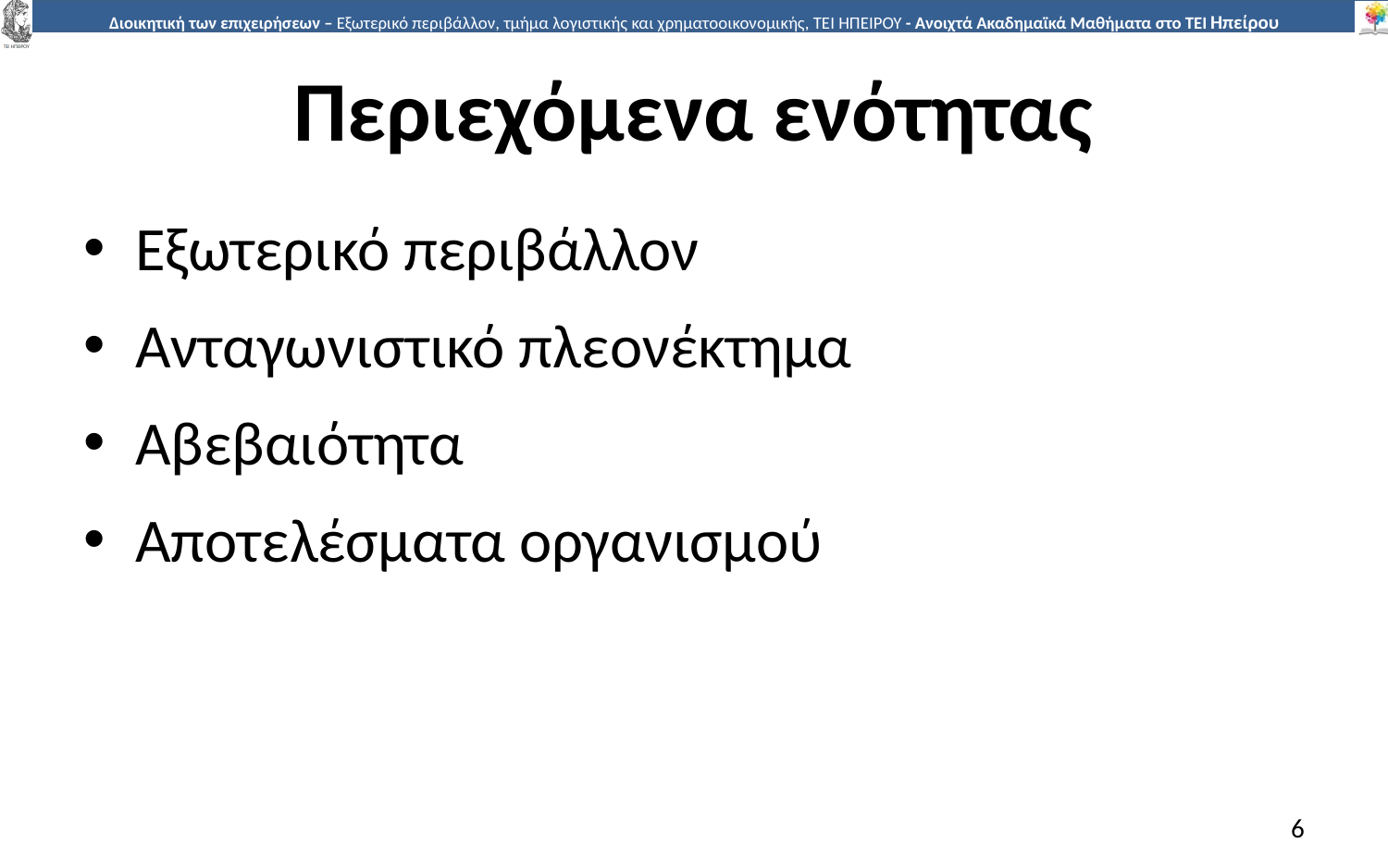

# Περιεχόμενα ενότητας
Εξωτερικό περιβάλλον
Ανταγωνιστικό πλεονέκτημα
Αβεβαιότητα
Αποτελέσματα οργανισμού

6